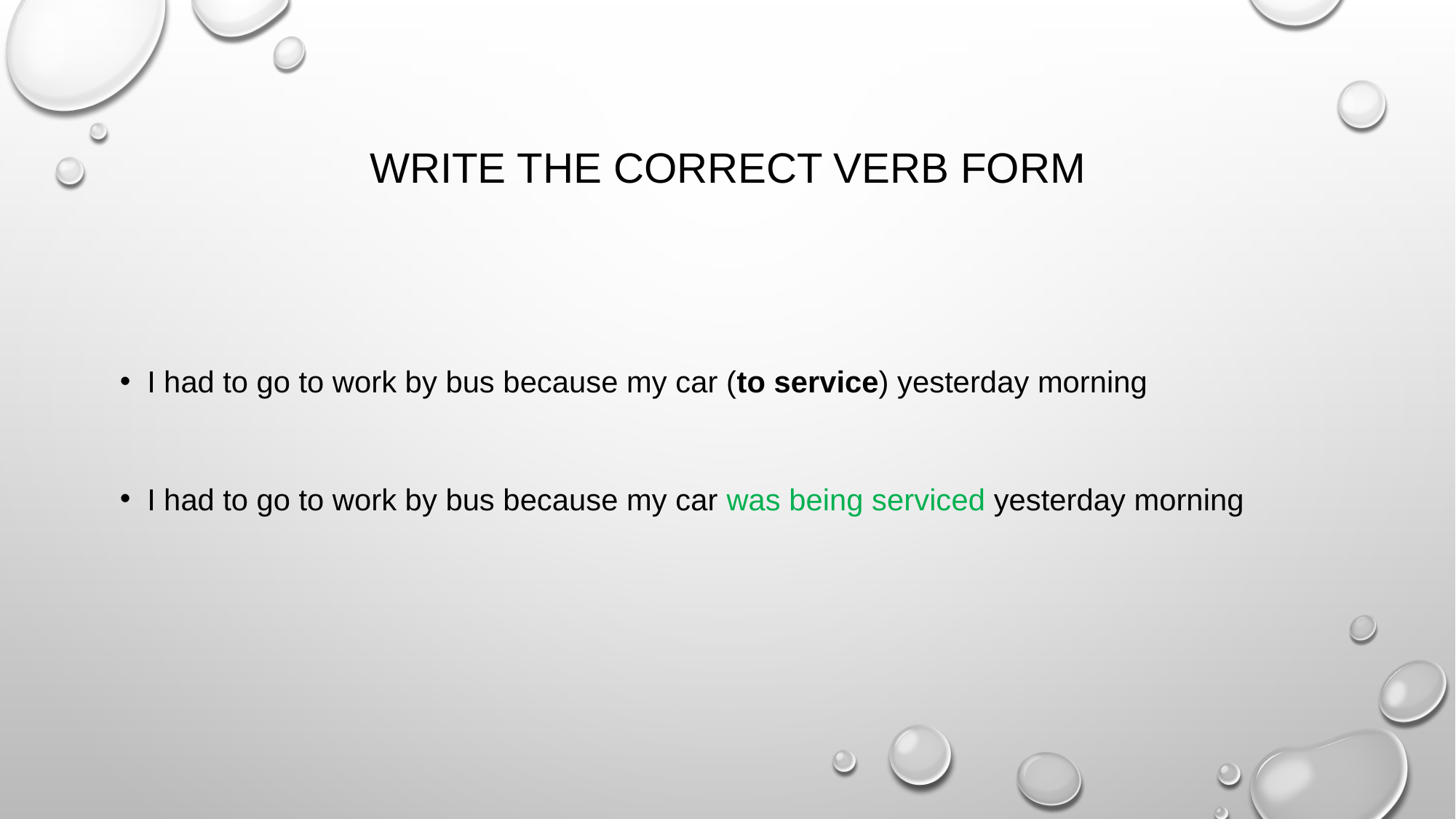

# Write the correct verb form
I had to go to work by bus because my car (to service) yesterday morning

I had to go to work by bus because my car was being serviced yesterday morning